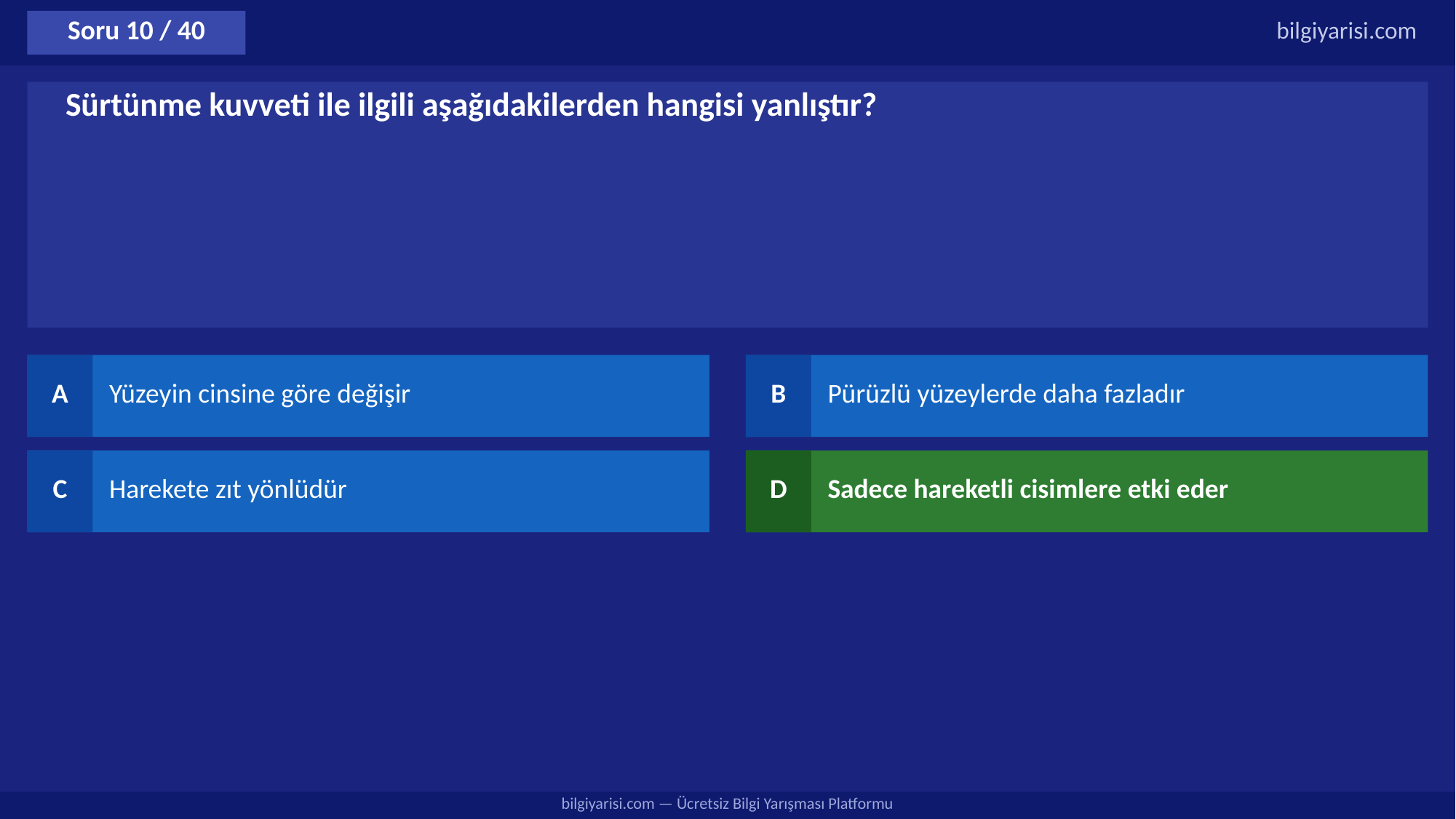

Soru 10 / 40
bilgiyarisi.com

Sürtünme kuvveti ile ilgili aşağıdakilerden hangisi yanlıştır?

A
Yüzeyin cinsine göre değişir

B
Pürüzlü yüzeylerde daha fazladır

C
Harekete zıt yönlüdür

D
Sadece hareketli cisimlere etki eder
bilgiyarisi.com — Ücretsiz Bilgi Yarışması Platformu